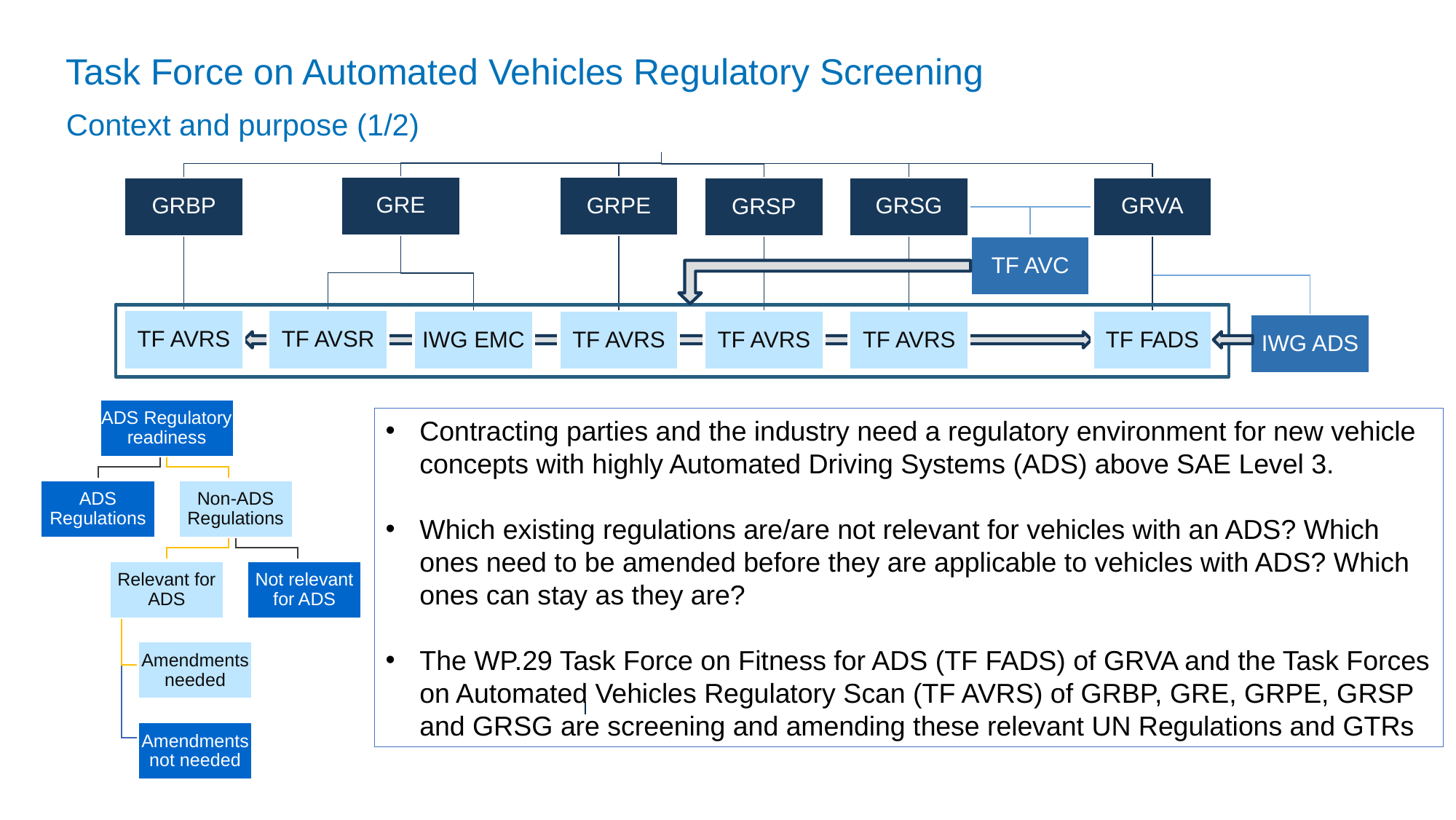

# Task Force on Automated Vehicles Regulatory Screening
Context and purpose (1/2)
GRE
GRPE
GRBP
GRVA
GRSG
GRSP
TF AVC

TF AVRS
TF AVSR
TF FADS
IWG EMC
TF AVRS
TF AVRS
TF AVRS
IWG ADS

ADS Regulatory readiness
ADS Regulations
Non-ADS Regulations
Relevant for ADS
Amendments needed
Amendments not needed
Not relevant for ADS
Contracting parties and the industry need a regulatory environment for new vehicle concepts with highly Automated Driving Systems (ADS) above SAE Level 3.

Which existing regulations are/are not relevant for vehicles with an ADS? Which ones need to be amended before they are applicable to vehicles with ADS? Which ones can stay as they are?

The WP.29 Task Force on Fitness for ADS (TF FADS) of GRVA and the Task Forces on Automated Vehicles Regulatory Scan (TF AVRS) of GRBP, GRE, GRPE, GRSP and GRSG are screening and amending these relevant UN Regulations and GTRs